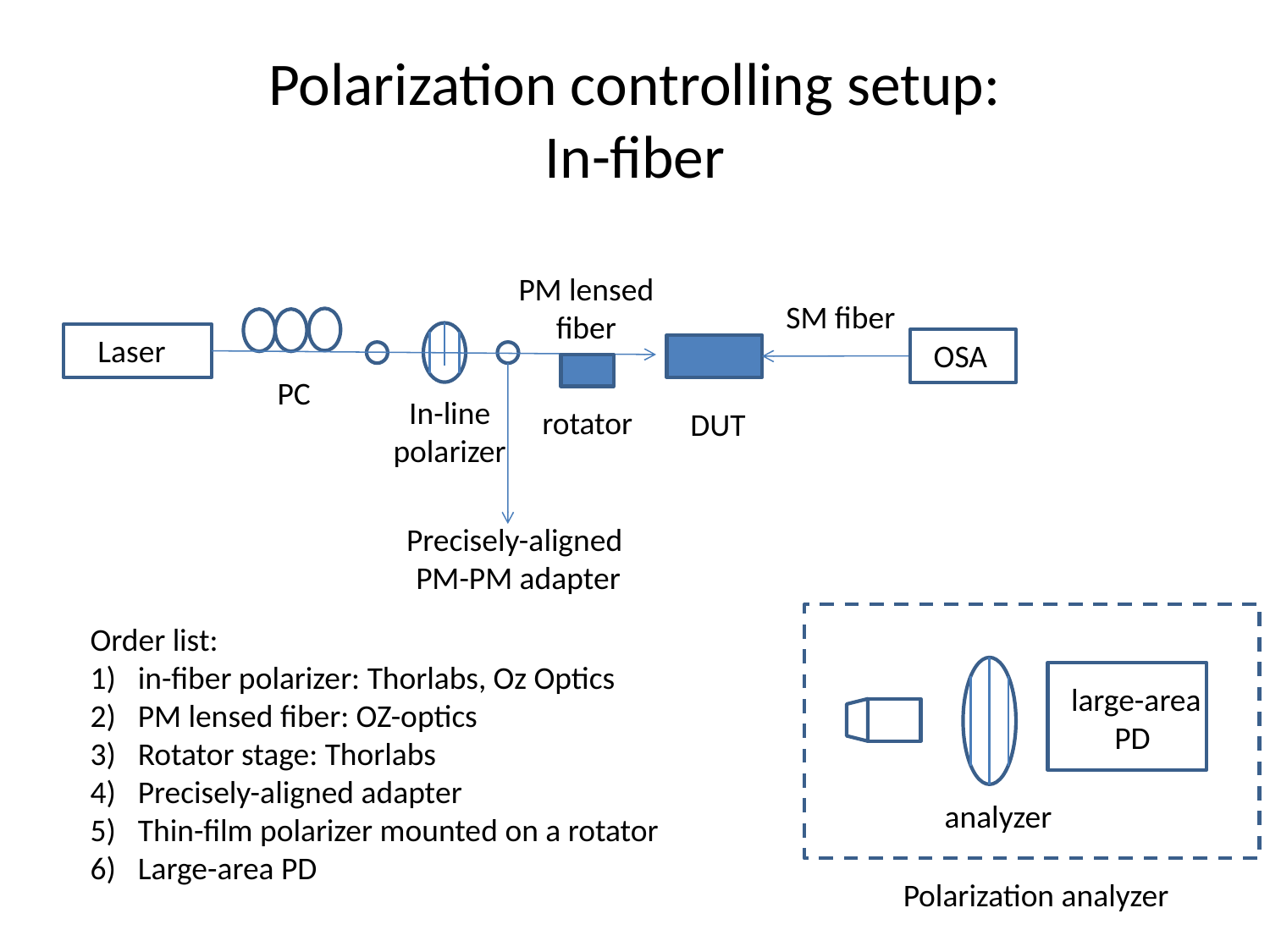

# Polarization controlling setup: In-fiber
PM lensed fiber
SM fiber

Laser

OSA

PC
In-line polarizer
rotator
DUT
Precisely-aligned
PM-PM adapter

Order list:
in-fiber polarizer: Thorlabs, Oz Optics
PM lensed fiber: OZ-optics
Rotator stage: Thorlabs
Precisely-aligned adapter
Thin-film polarizer mounted on a rotator
Large-area PD

PD
 large-area PD

analyzer
Polarization analyzer